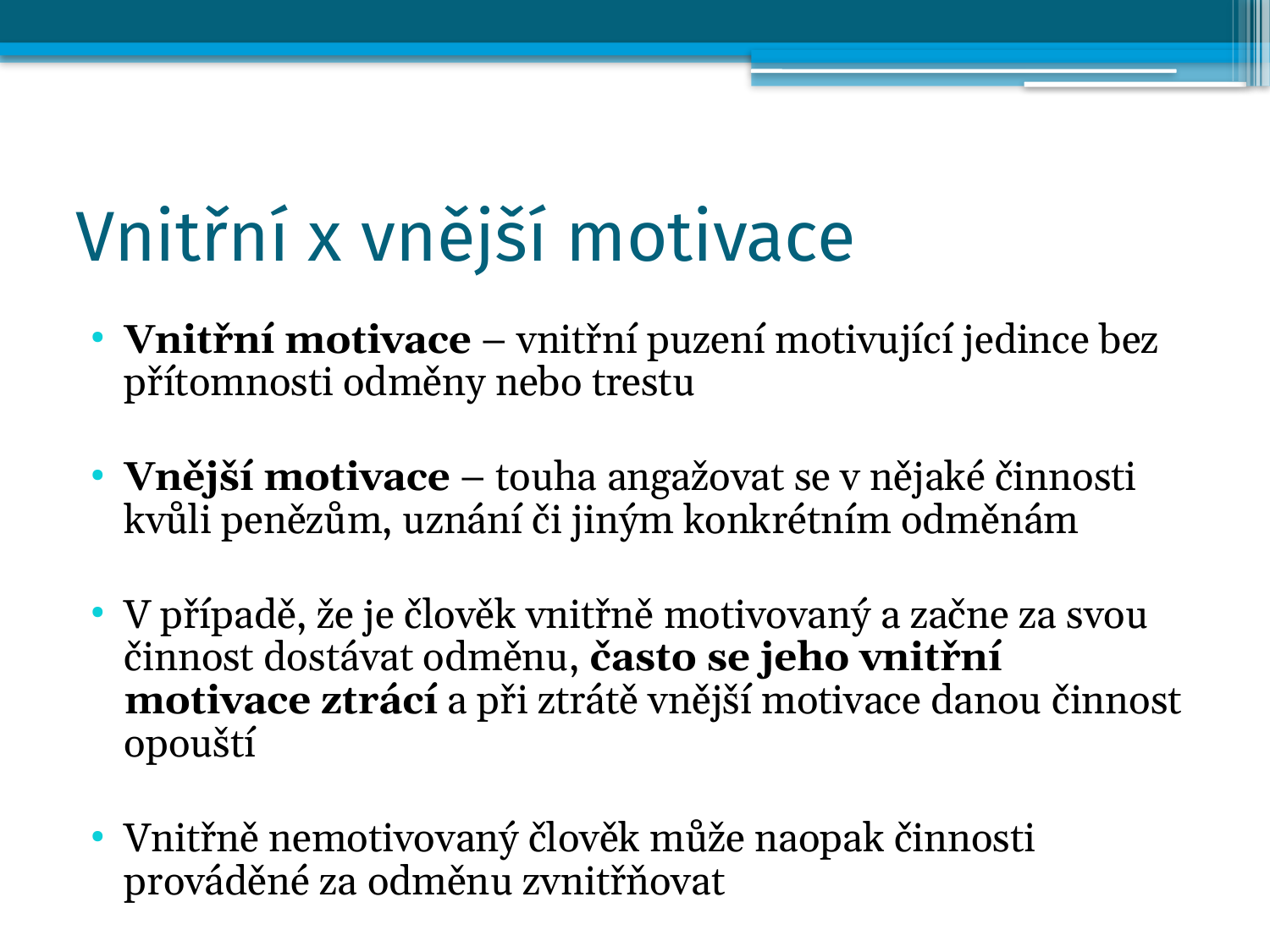

# Vnitřní x vnější motivace
Vnitřní motivace – vnitřní puzení motivující jedince bez přítomnosti odměny nebo trestu

Vnější motivace – touha angažovat se v nějaké činnosti kvůli penězům, uznání či jiným konkrétním odměnám

V případě, že je člověk vnitřně motivovaný a začne za svou činnost dostávat odměnu, často se jeho vnitřní motivace ztrácí a při ztrátě vnější motivace danou činnost opouští

Vnitřně nemotivovaný člověk může naopak činnosti prováděné za odměnu zvnitřňovat